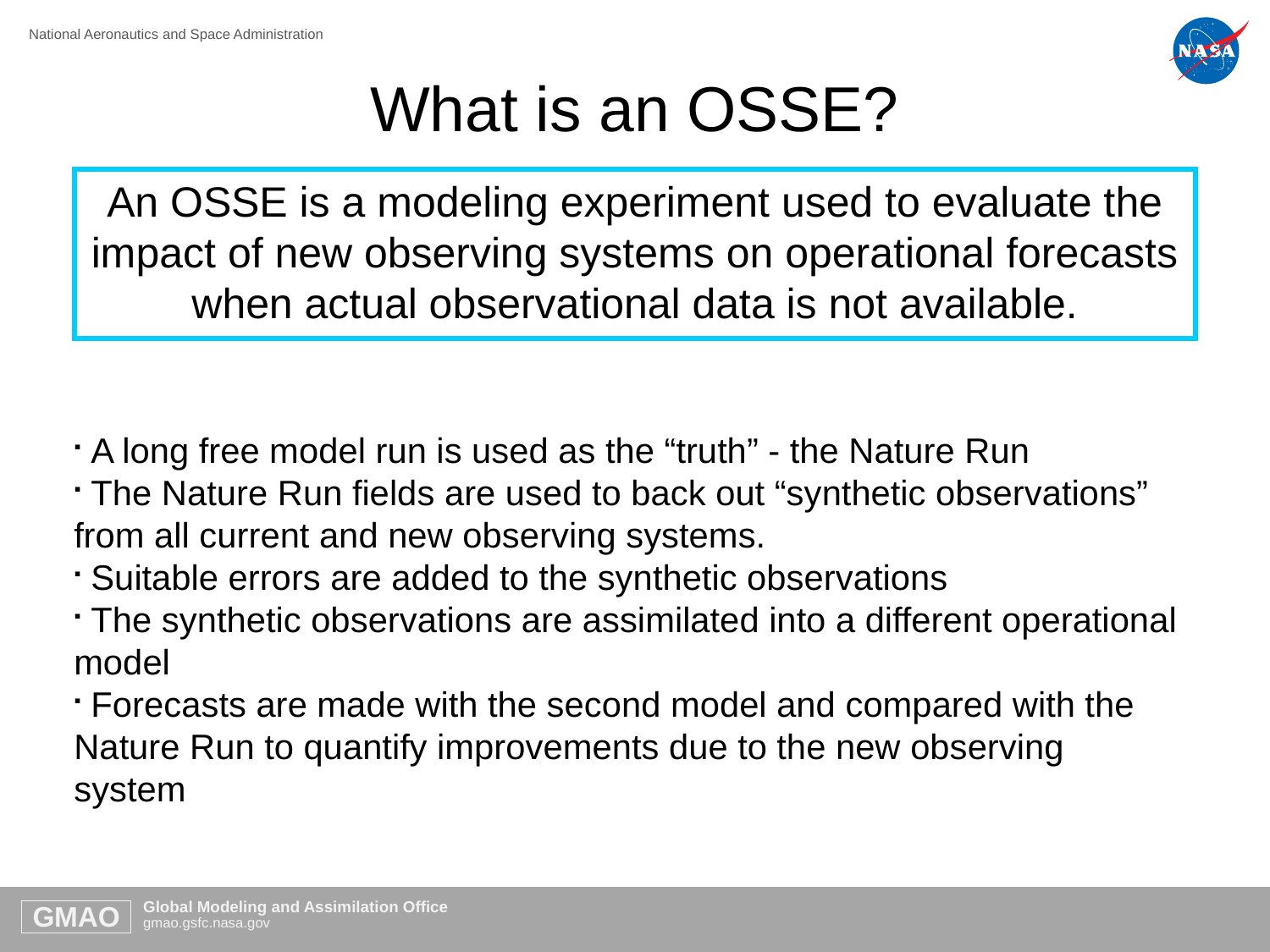

What is an OSSE?
An OSSE is a modeling experiment used to evaluate the impact of new observing systems on operational forecasts when actual observational data is not available.

 A long free model run is used as the “truth” - the Nature Run
 The Nature Run fields are used to back out “synthetic observations” from all current and new observing systems.
 Suitable errors are added to the synthetic observations
 The synthetic observations are assimilated into a different operational model
 Forecasts are made with the second model and compared with the Nature Run to quantify improvements due to the new observing system